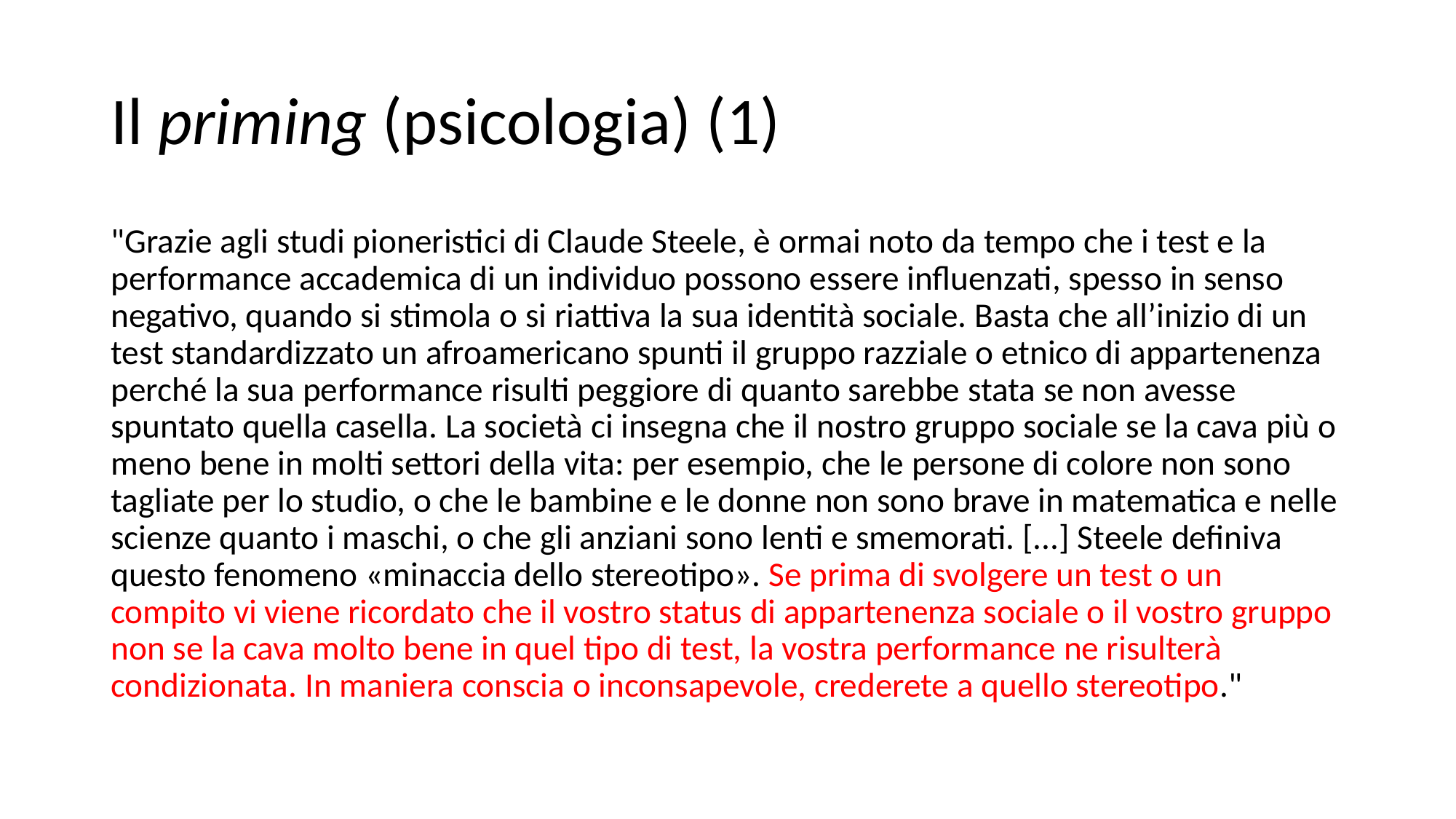

# Il priming (psicologia) (1)
"Grazie agli studi pioneristici di Claude Steele, è ormai noto da tempo che i test e la performance accademica di un individuo possono essere influenzati, spesso in senso negativo, quando si stimola o si riattiva la sua identità sociale. Basta che all’inizio di un test standardizzato un afroamericano spunti il gruppo razziale o etnico di appartenenza perché la sua performance risulti peggiore di quanto sarebbe stata se non avesse spuntato quella casella. La società ci insegna che il nostro gruppo sociale se la cava più o meno bene in molti settori della vita: per esempio, che le persone di colore non sono tagliate per lo studio, o che le bambine e le donne non sono brave in matematica e nelle scienze quanto i maschi, o che gli anziani sono lenti e smemorati. [...] Steele definiva questo fenomeno «minaccia dello stereotipo». Se prima di svolgere un test o un compito vi viene ricordato che il vostro status di appartenenza sociale o il vostro gruppo non se la cava molto bene in quel tipo di test, la vostra performance ne risulterà condizionata. In maniera conscia o inconsapevole, crederete a quello stereotipo."